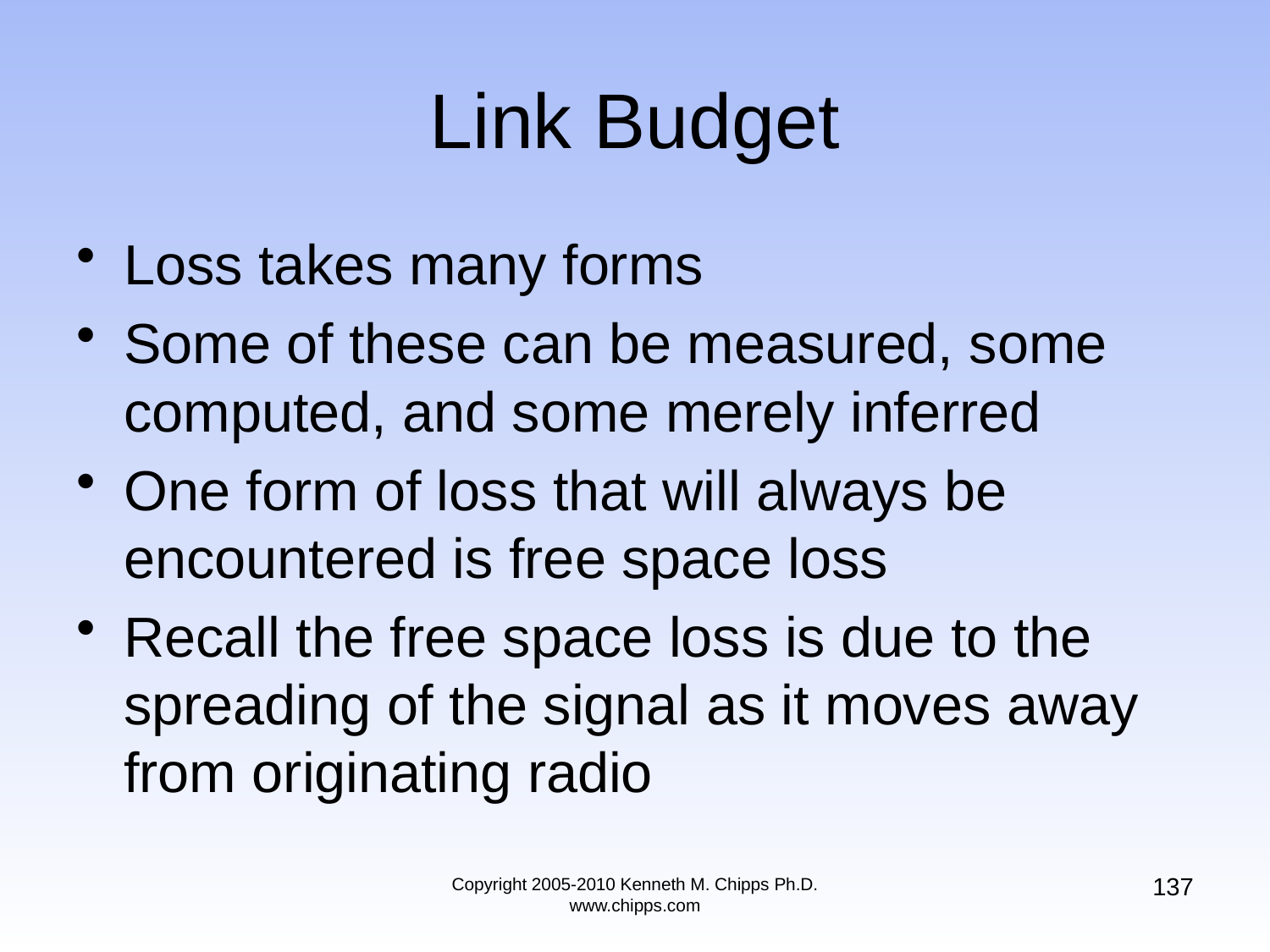

# Link Budget
Loss takes many forms
Some of these can be measured, some computed, and some merely inferred
One form of loss that will always be encountered is free space loss
Recall the free space loss is due to the spreading of the signal as it moves away from originating radio
137
Copyright 2005-2010 Kenneth M. Chipps Ph.D. www.chipps.com